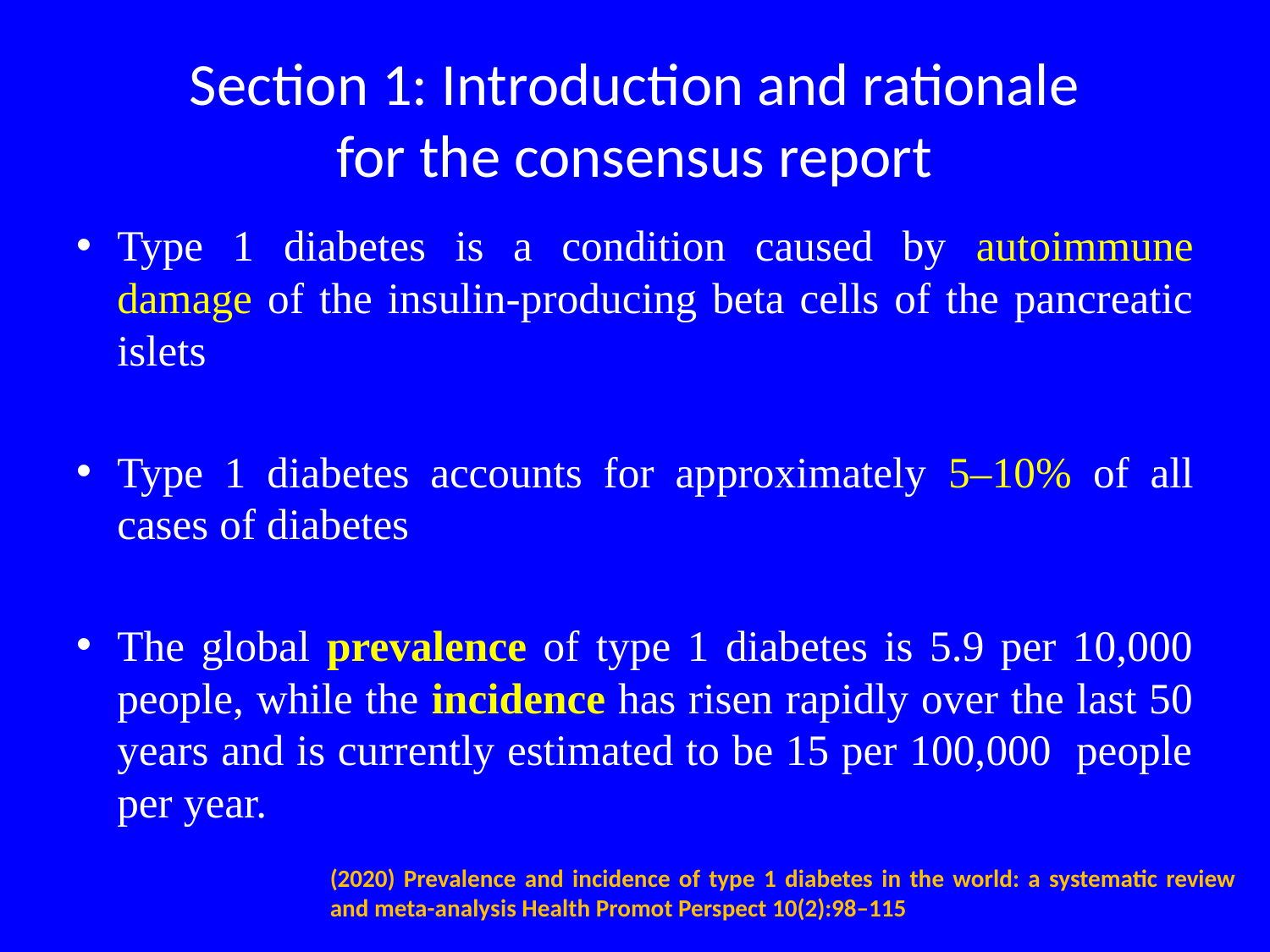

# Section 1: Introduction and rationale for the consensus report
Type 1 diabetes is a condition caused by autoimmune damage of the insulin-producing beta cells of the pancreatic islets

Type 1 diabetes accounts for approximately 5–10% of all cases of diabetes

The global prevalence of type 1 diabetes is 5.9 per 10,000 people, while the incidence has risen rapidly over the last 50 years and is currently estimated to be 15 per 100,000  people per year.
(2020) Prevalence and incidence of type 1 diabetes in the world: a systematic review and meta-analysis Health Promot Perspect 10(2):98–115
6